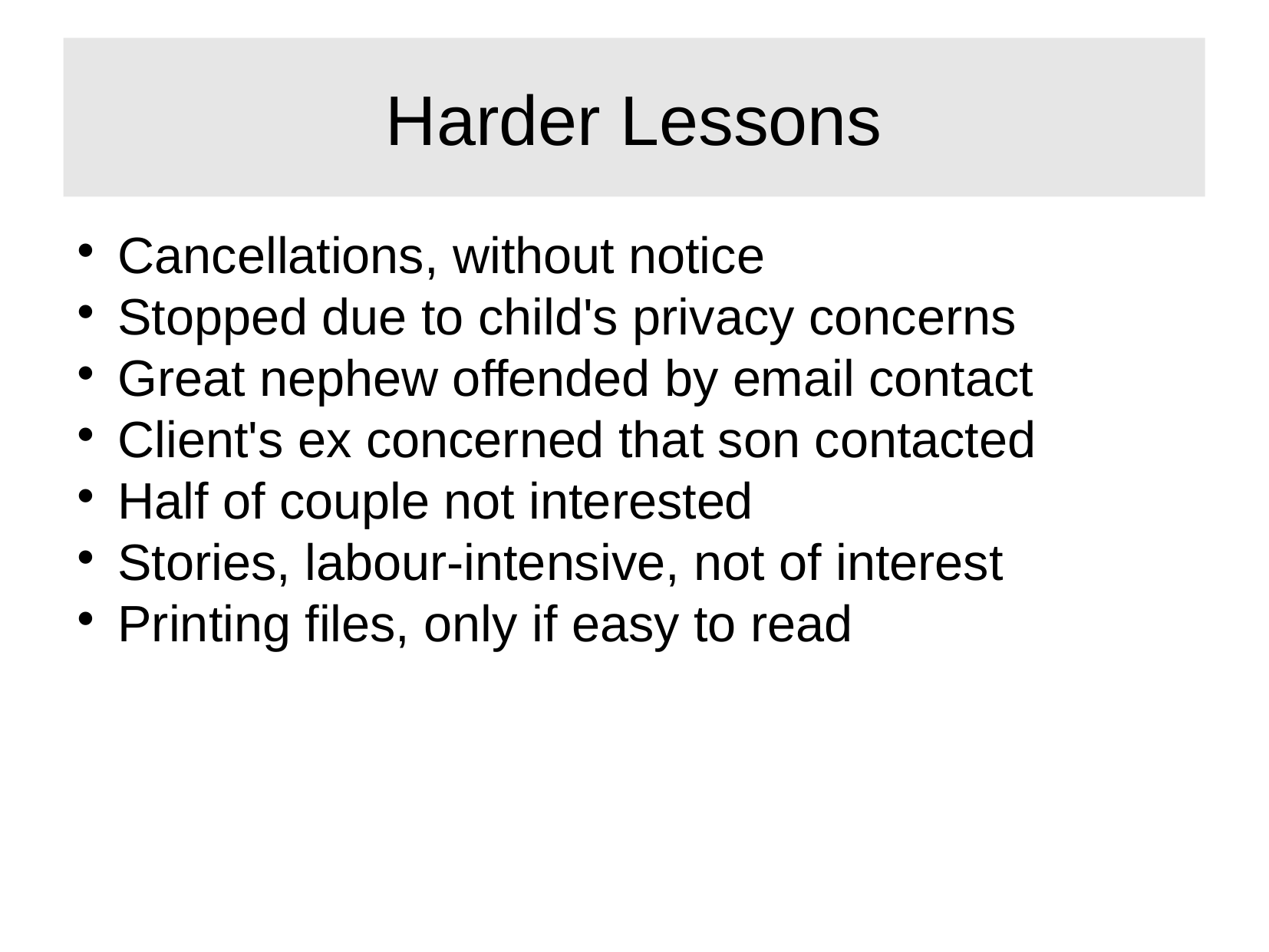

Harder Lessons
Cancellations, without notice
Stopped due to child's privacy concerns
Great nephew offended by email contact
Client's ex concerned that son contacted
Half of couple not interested
Stories, labour-intensive, not of interest
Printing files, only if easy to read